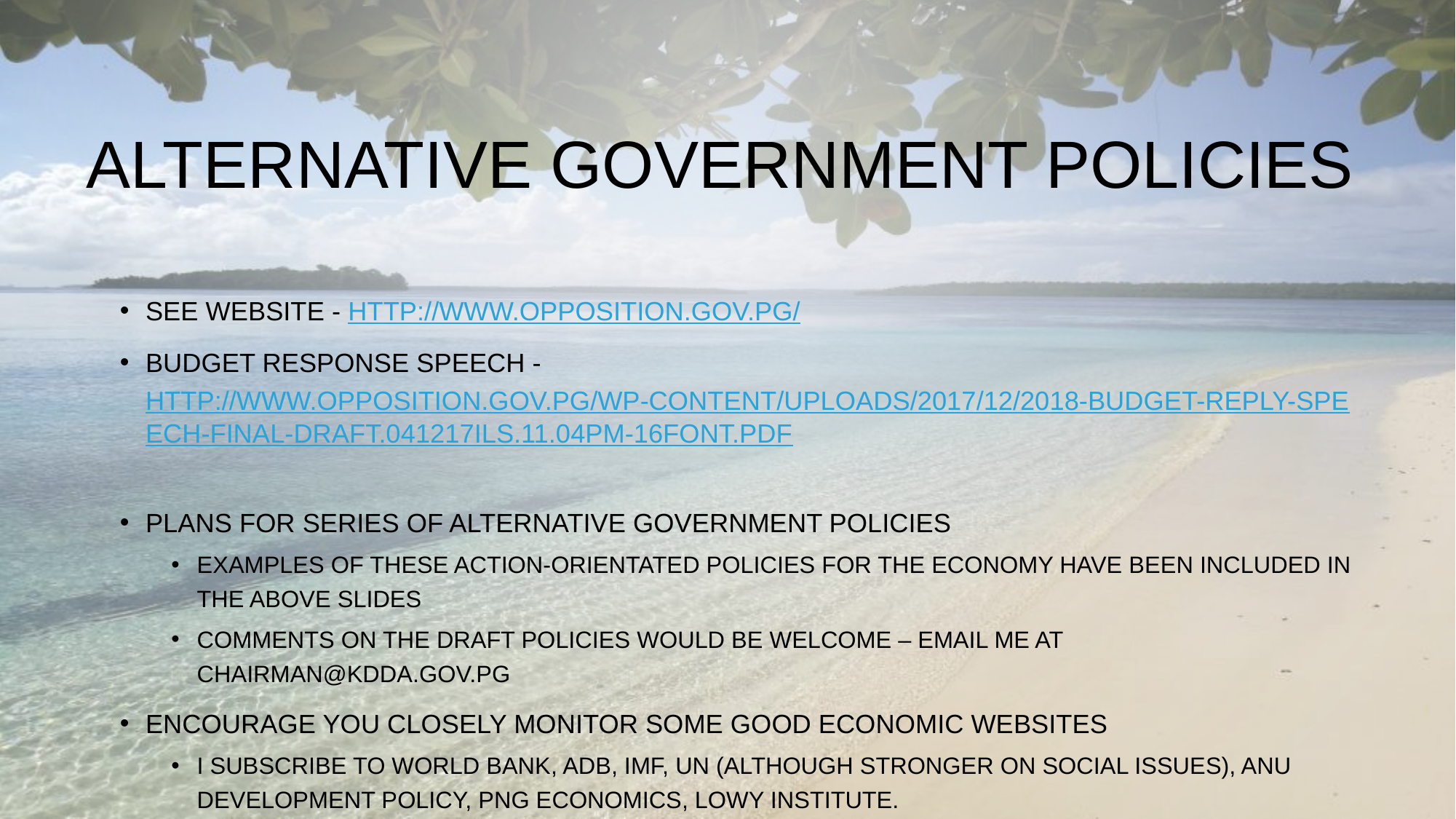

# Alternative Government Policies
See website - http://www.opposition.gov.pg/
Budget response speech - http://www.opposition.gov.pg/wp-content/uploads/2017/12/2018-BUDGET-REPLY-SPEECH-FINAL-DRAFT.041217ILS.11.04PM-16FONT.pdf
Plans for series of Alternative Government Policies
Examples of these action-orientated policies for the economy have been included in the above slides
Comments on the draft policies would be welcome – email me at chairman@kdda.gov.pg
Encourage you closely monitor some good economic websites
I subscribe to World Bank, ADB, IMF, UN (although stronger on social issues), ANU Development Policy, PNG Economics, Lowy Institute.